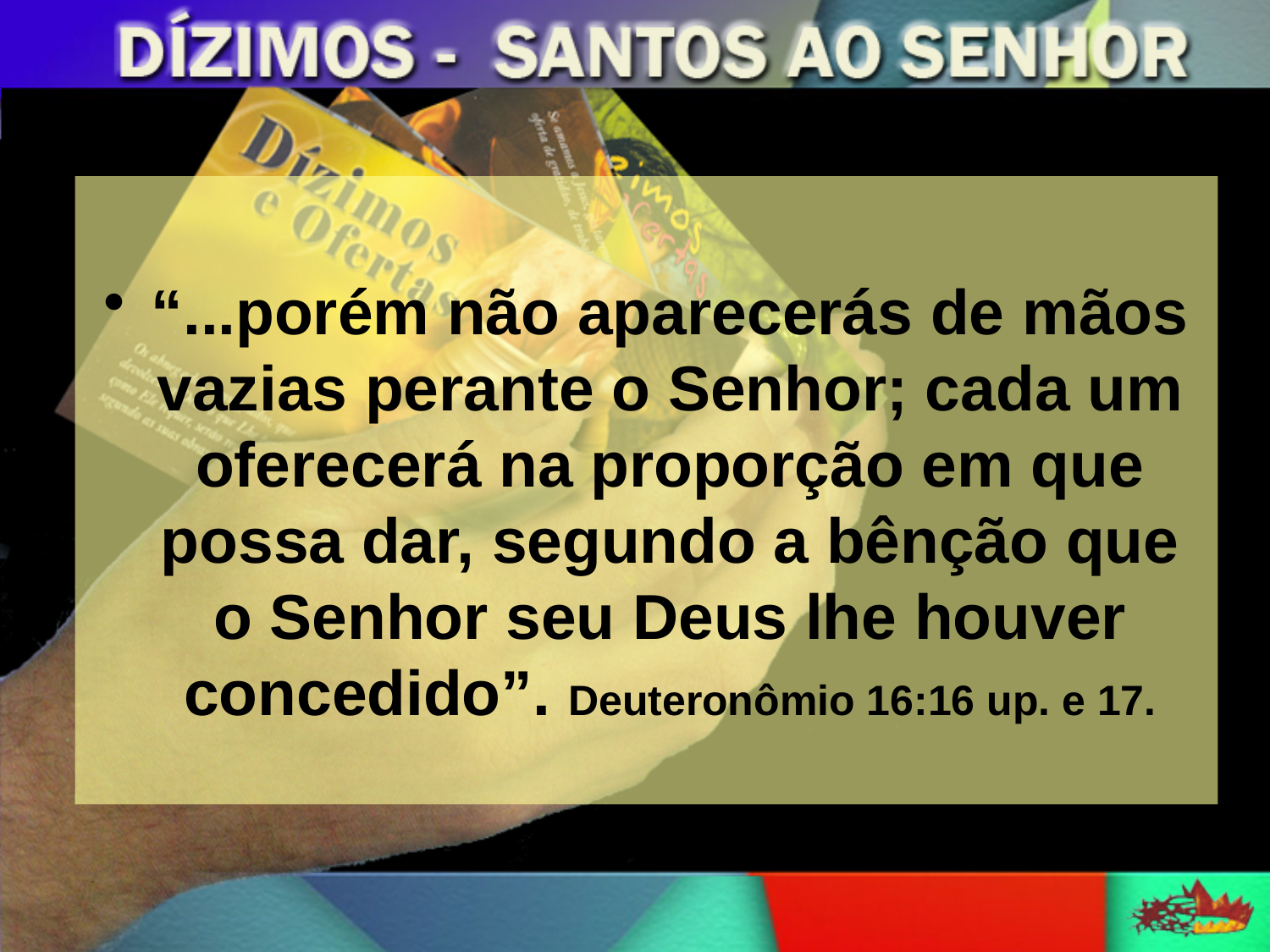

“...porém não aparecerás de mãos vazias perante o Senhor; cada um oferecerá na proporção em que possa dar, segundo a bênção que o Senhor seu Deus lhe houver concedido”. Deuteronômio 16:16 up. e 17.